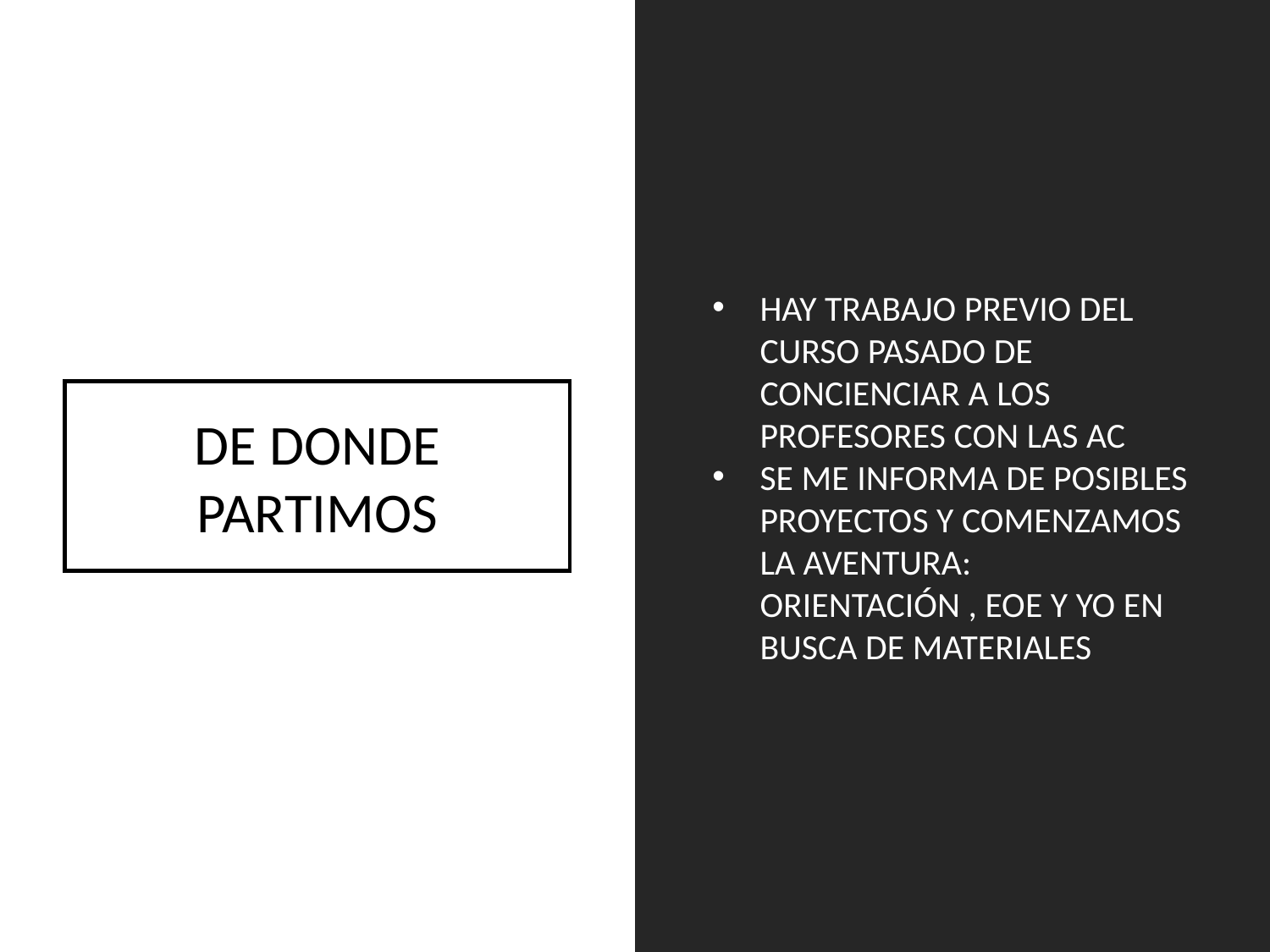

HAY TRABAJO PREVIO DEL CURSO PASADO DE CONCIENCIAR A LOS PROFESORES CON LAS AC
SE ME INFORMA DE POSIBLES PROYECTOS Y COMENZAMOS LA AVENTURA: ORIENTACIÓN , EOE Y YO EN BUSCA DE MATERIALES
DE DONDE PARTIMOS